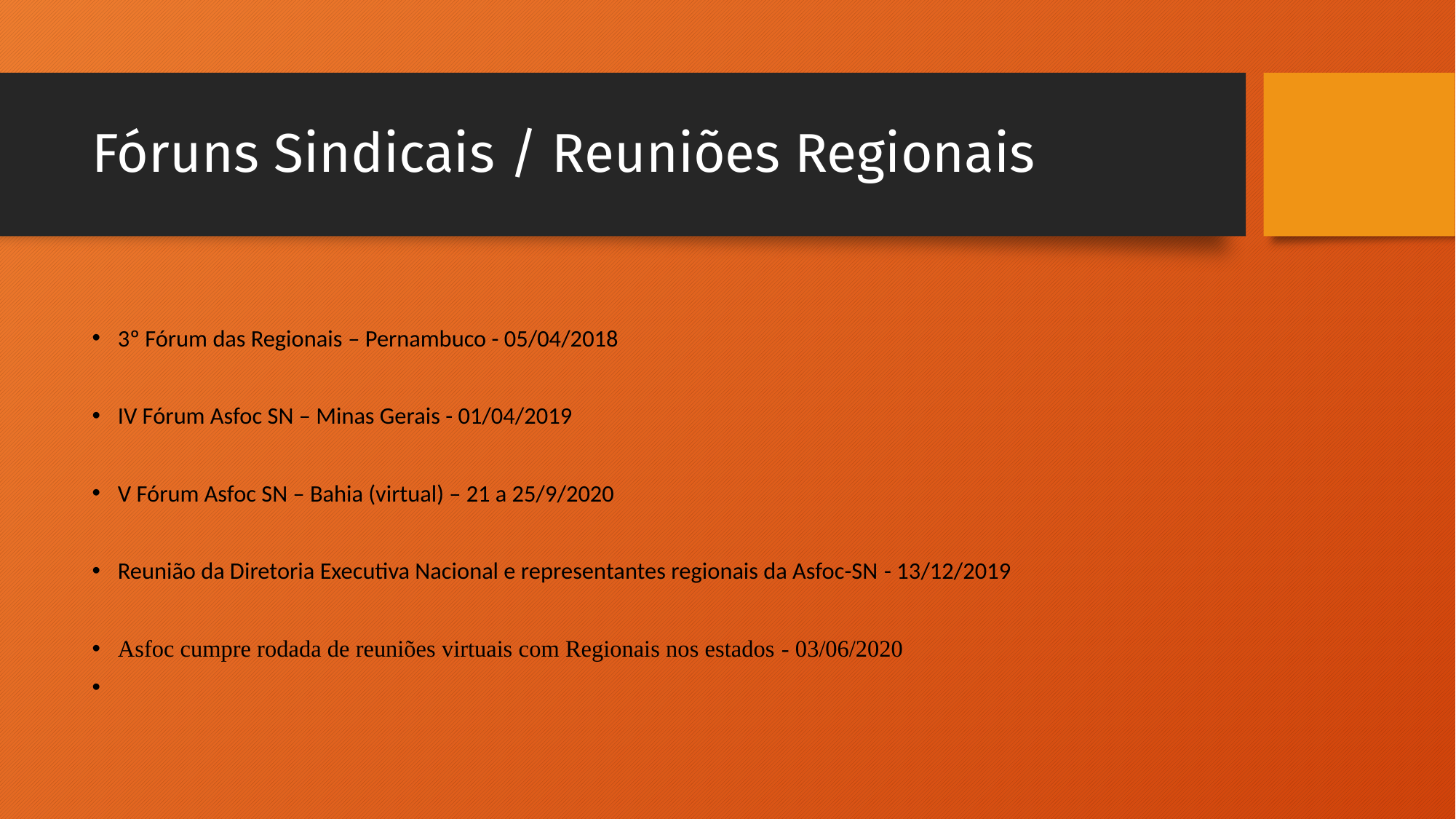

# Fóruns Sindicais / Reuniões Regionais

3º Fórum das Regionais – Pernambuco - 05/04/2018

IV Fórum Asfoc SN – Minas Gerais - 01/04/2019

V Fórum Asfoc SN – Bahia (virtual) – 21 a 25/9/2020

Reunião da Diretoria Executiva Nacional e representantes regionais da Asfoc-SN - 13/12/2019

Asfoc cumpre rodada de reuniões virtuais com Regionais nos estados - 03/06/2020